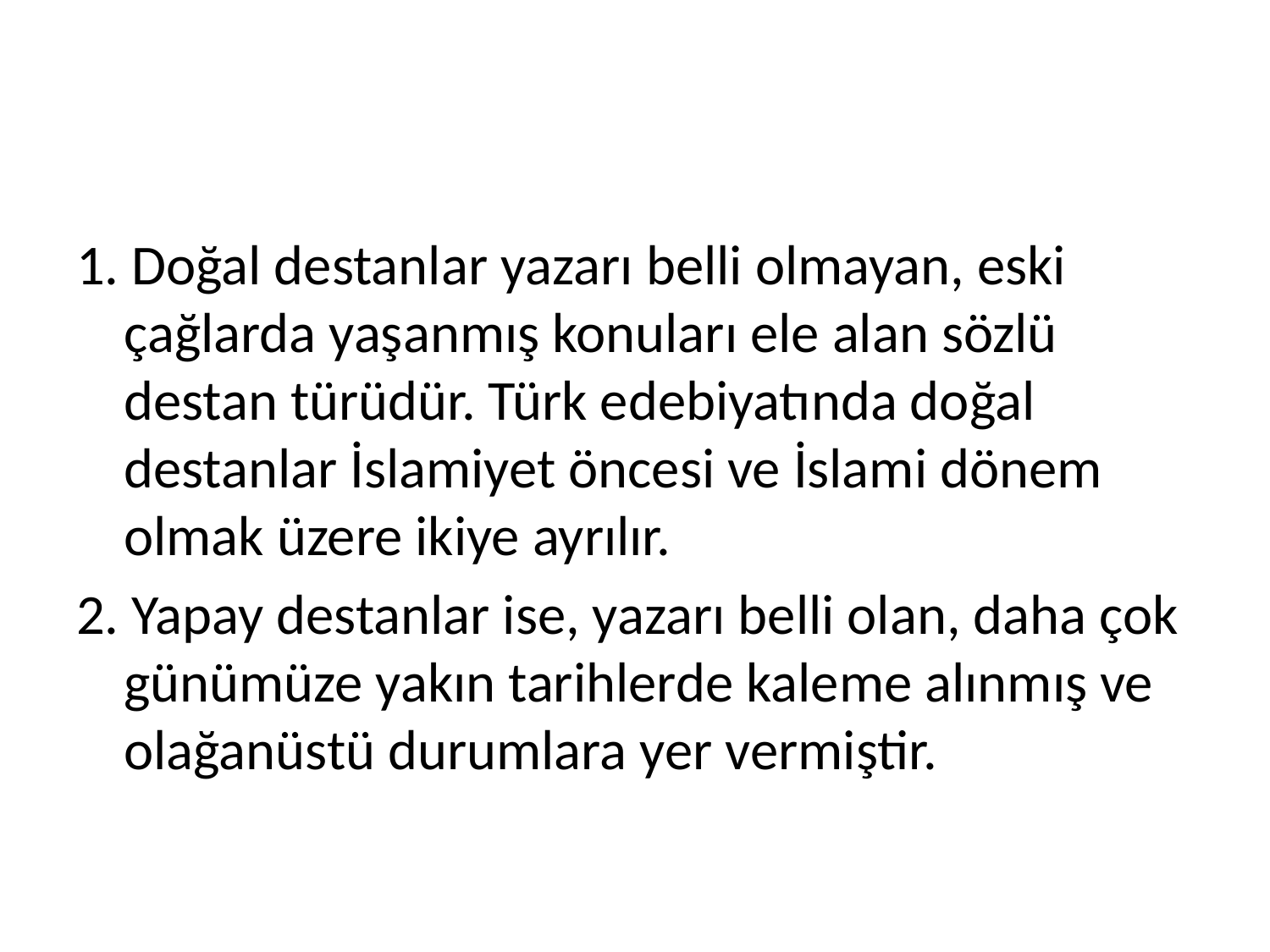

#
1. Doğal destanlar yazarı belli olmayan, eski çağlarda yaşanmış konuları ele alan sözlü destan türüdür. Türk edebiyatında doğal destanlar İslamiyet öncesi ve İslami dönem olmak üzere ikiye ayrılır.
2. Yapay destanlar ise, yazarı belli olan, daha çok günümüze yakın tarihlerde kaleme alınmış ve olağanüstü durumlara yer vermiştir.